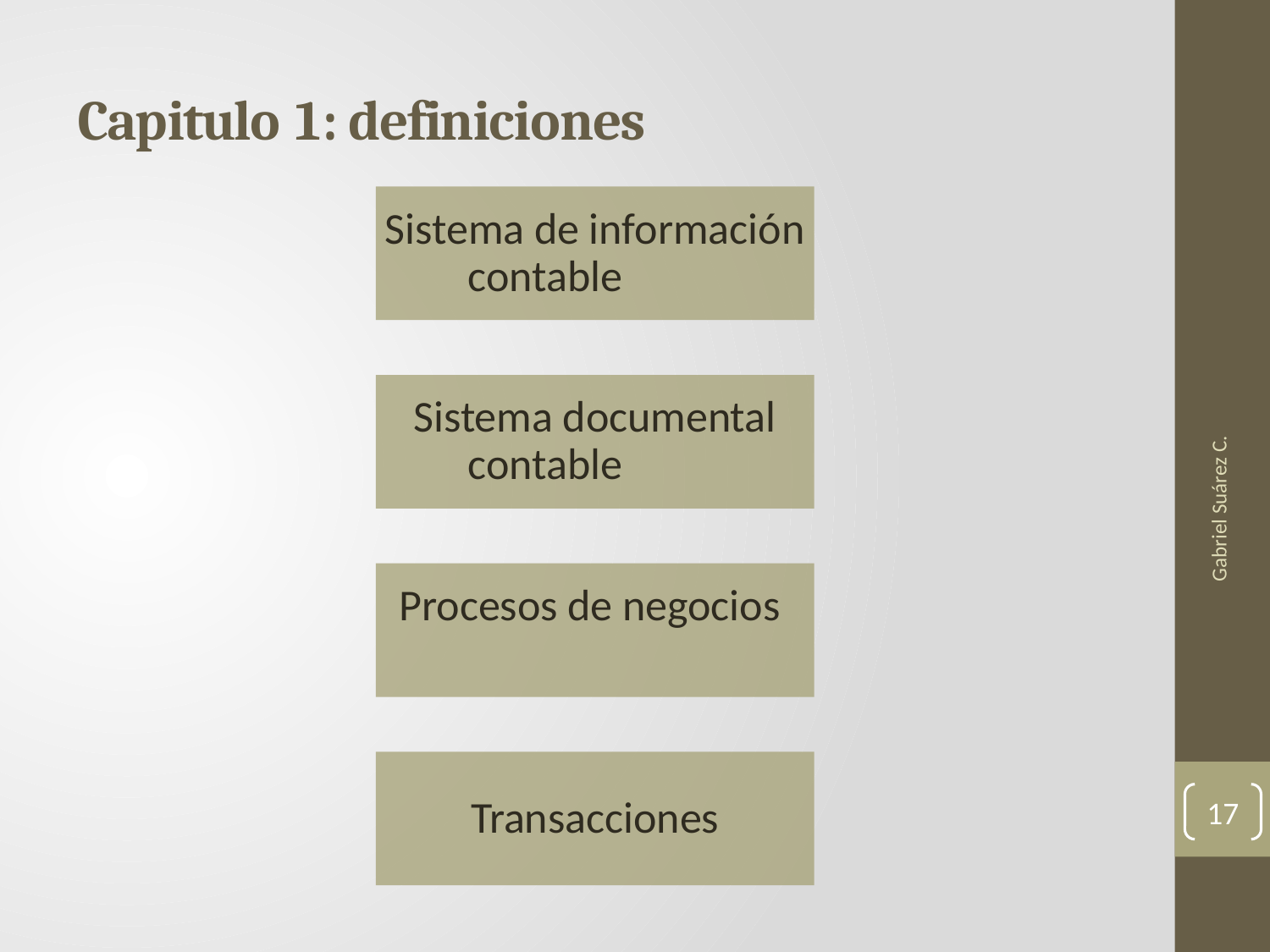

# Capitulo 1: definiciones
Sistema de información contable
Sistema documental contable
Procesos de negocios
Transacciones
Gabriel Suárez C.
17